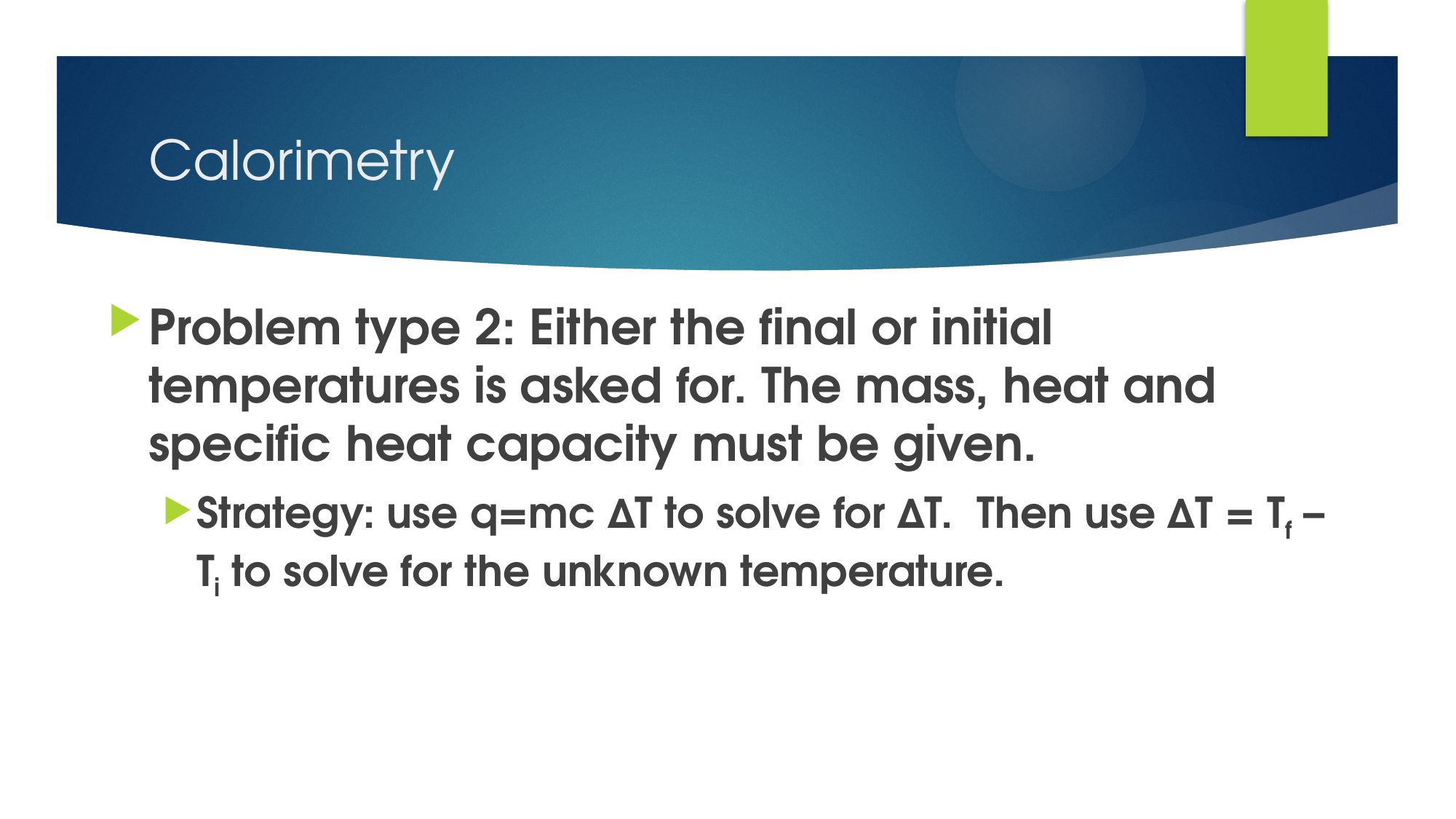

# Calorimetry
Problem type 2: Either the final or initial temperatures is asked for. The mass, heat and specific heat capacity must be given.
Strategy: use q=mc ΔT to solve for ΔT.  Then use ΔT = Tf –Ti to solve for the unknown temperature.